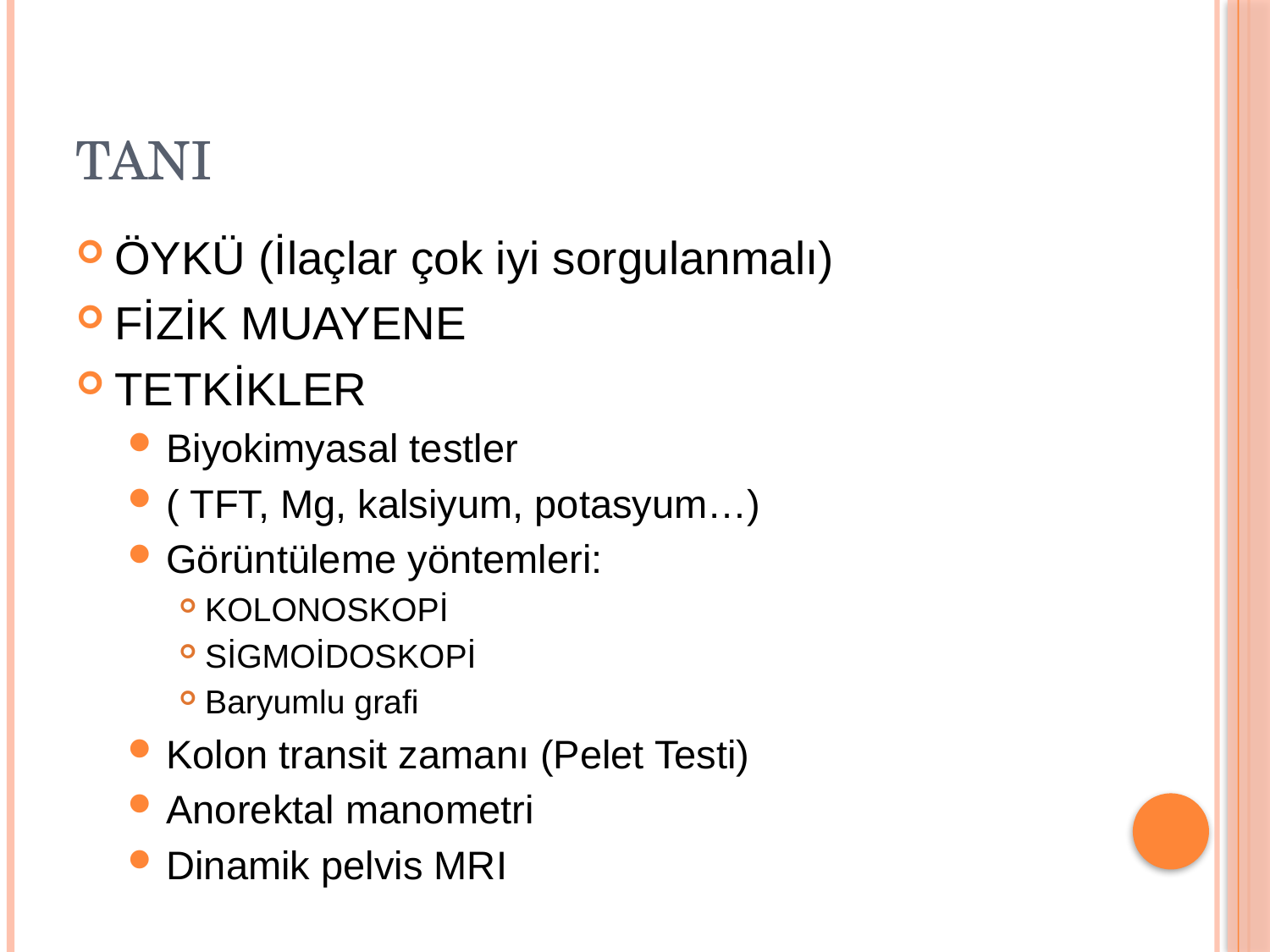

# TANI
ÖYKÜ (İlaçlar çok iyi sorgulanmalı)
FİZİK MUAYENE
TETKİKLER
Biyokimyasal testler
( TFT, Mg, kalsiyum, potasyum…)
Görüntüleme yöntemleri:
KOLONOSKOPİ
SİGMOİDOSKOPİ
Baryumlu grafi
Kolon transit zamanı (Pelet Testi)
Anorektal manometri
Dinamik pelvis MRI